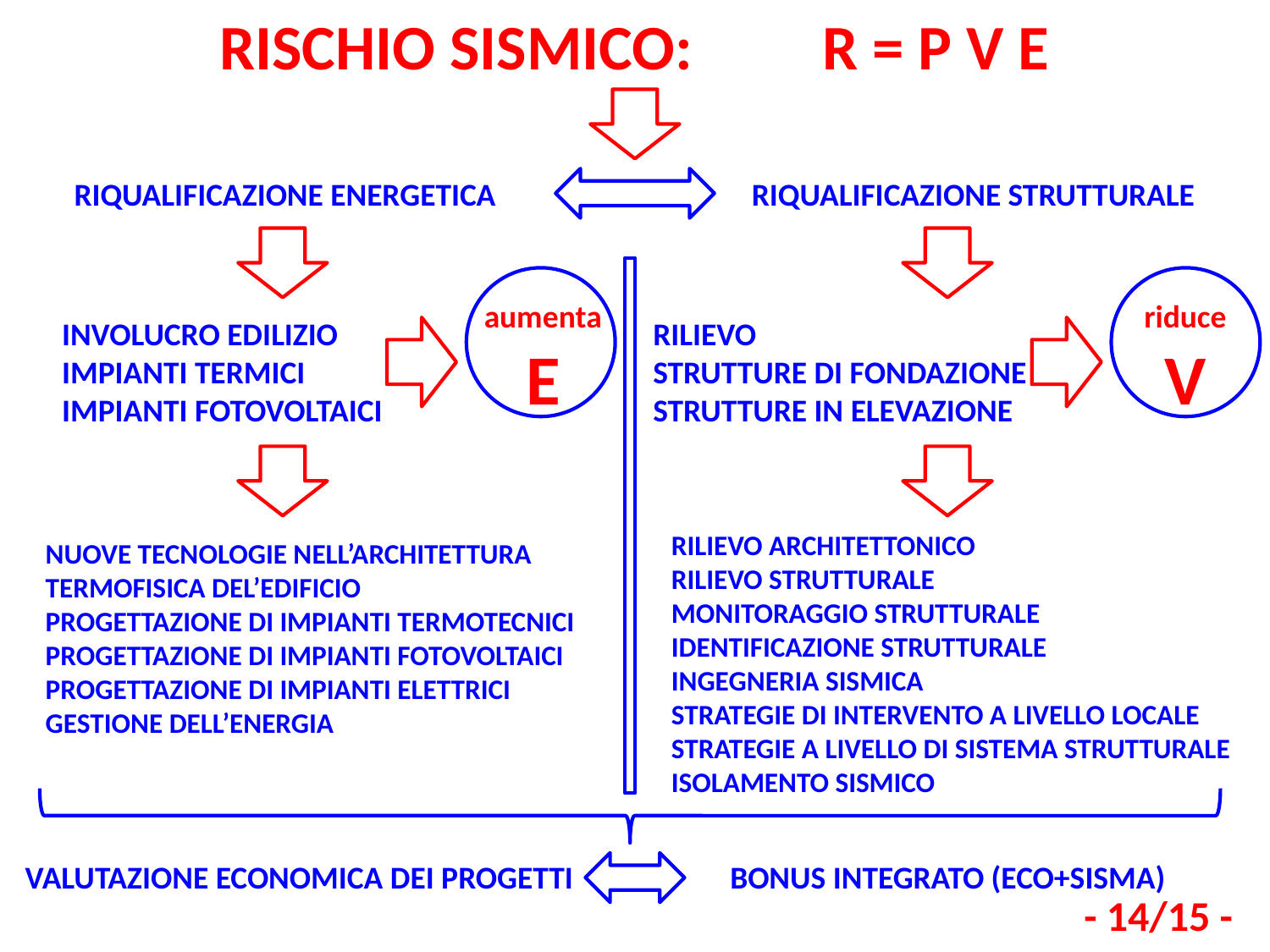

RISCHIO SISMICO:         R = P V E

RIQUALIFICAZIONE ENERGETICA

RIQUALIFICAZIONE STRUTTURALE

aumenta
E
riduce
V
RILIEVO
STRUTTURE DI FONDAZIONE
STRUTTURE IN ELEVAZIONE
INVOLUCRO EDILIZIO
IMPIANTI TERMICI
IMPIANTI FOTOVOLTAICI

RILIEVO ARCHITETTONICO
RILIEVO STRUTTURALE
MONITORAGGIO STRUTTURALE
IDENTIFICAZIONE STRUTTURALE
INGEGNERIA SISMICA
STRATEGIE DI INTERVENTO A LIVELLO LOCALE
STRATEGIE A LIVELLO DI SISTEMA STRUTTURALE
ISOLAMENTO SISMICO
NUOVE TECNOLOGIE NELL’ARCHITETTURA
TERMOFISICA DEL’EDIFICIO
PROGETTAZIONE DI IMPIANTI TERMOTECNICI
PROGETTAZIONE DI IMPIANTI FOTOVOLTAICI
PROGETTAZIONE DI IMPIANTI ELETTRICI
GESTIONE DELL’ENERGIA
VALUTAZIONE ECONOMICA DEI PROGETTI
BONUS INTEGRATO (ECO+SISMA)

- 14/15 -